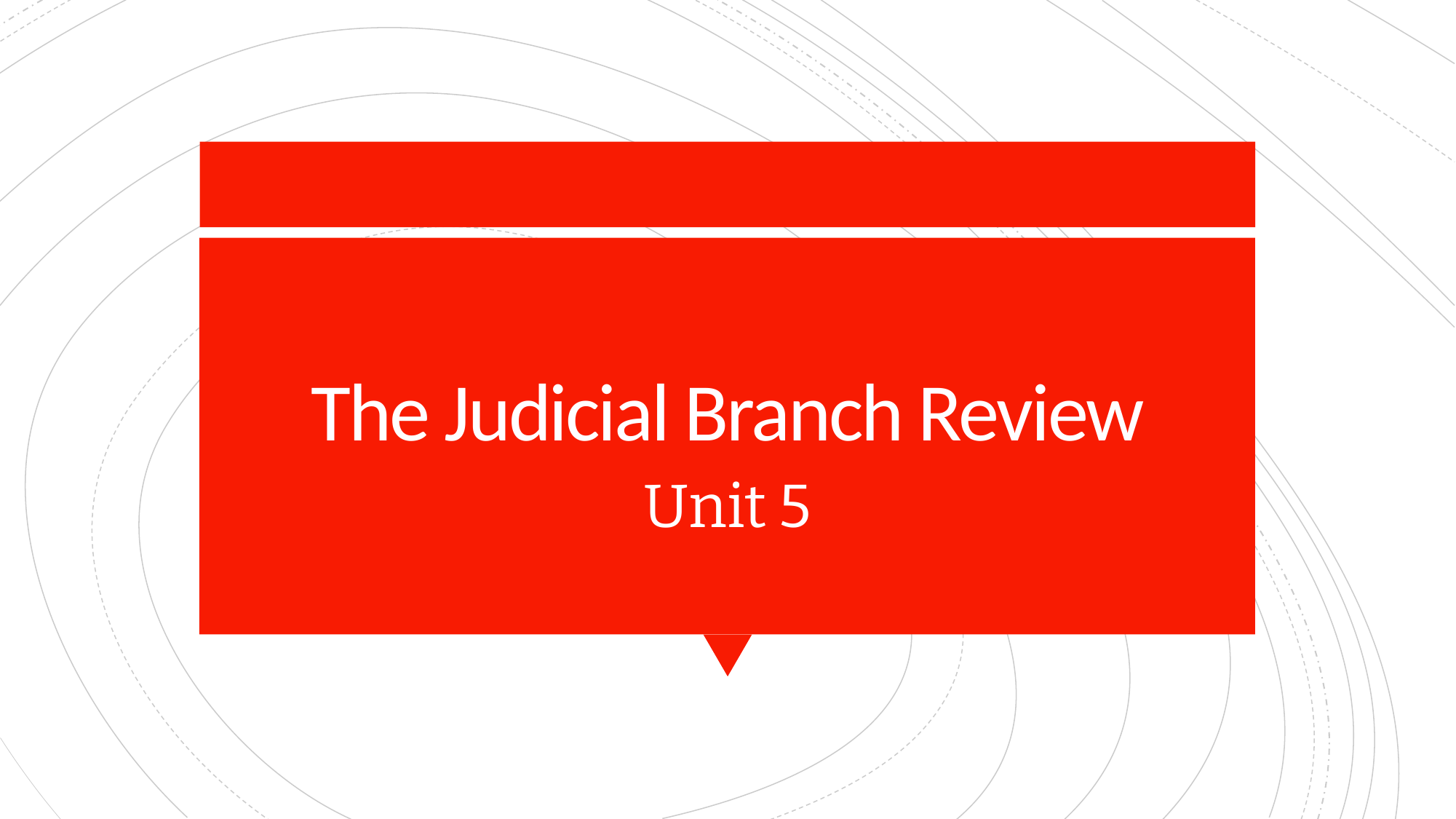

# The Judicial Branch Review
Unit 5